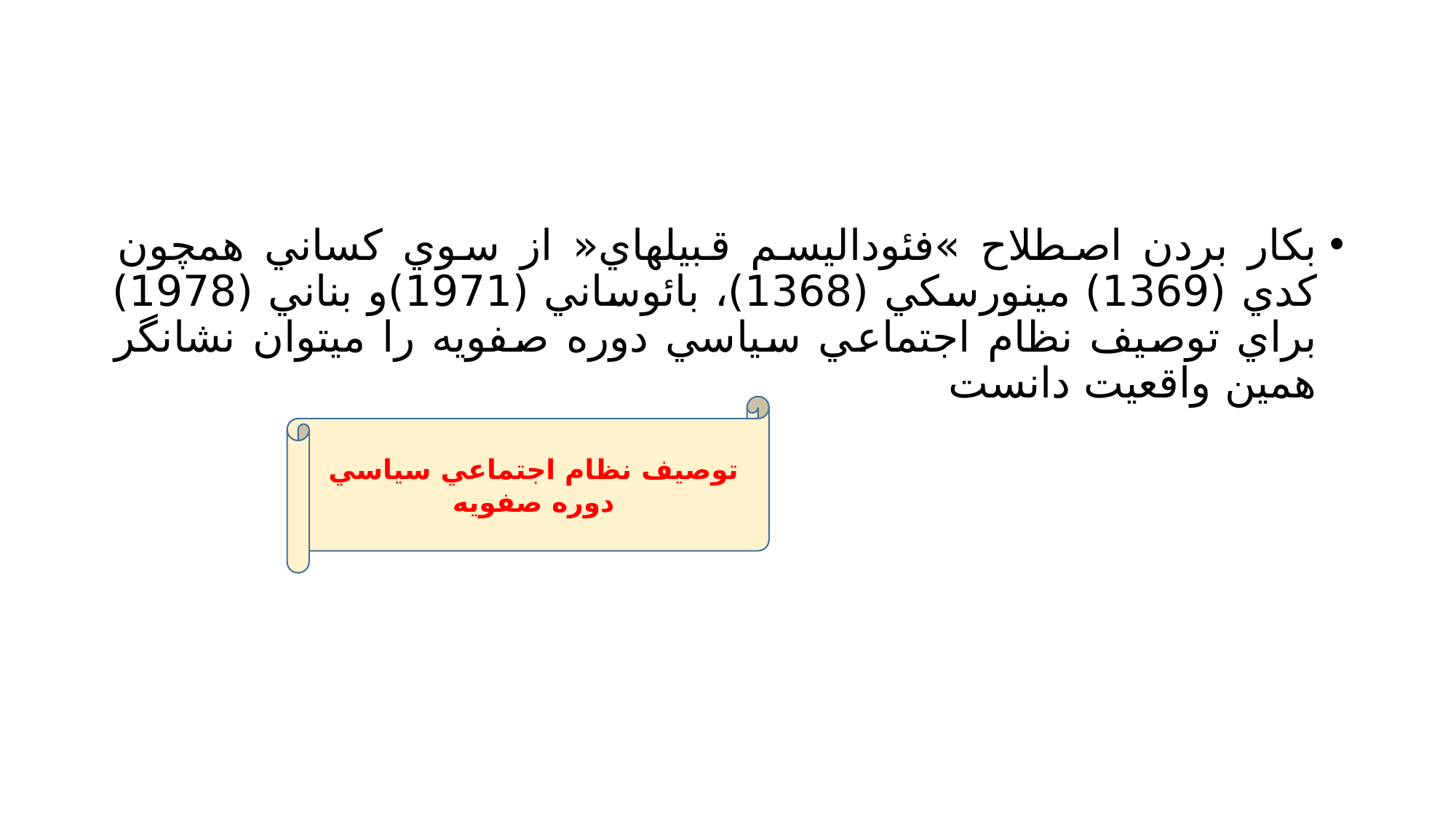

#
بكار بردن اصطلاح »فئوداليسم قبيلهاي« از سوي كساني همچون كدي (1369) مينورسكي (1368)، بائوساني (1971)و بناني (1978) براي توصيف نظام اجتماعي سياسي دوره صفويه را ميتوان نشانگر همين واقعيت دانست

توصيف نظام اجتماعي سياسي دوره صفويه